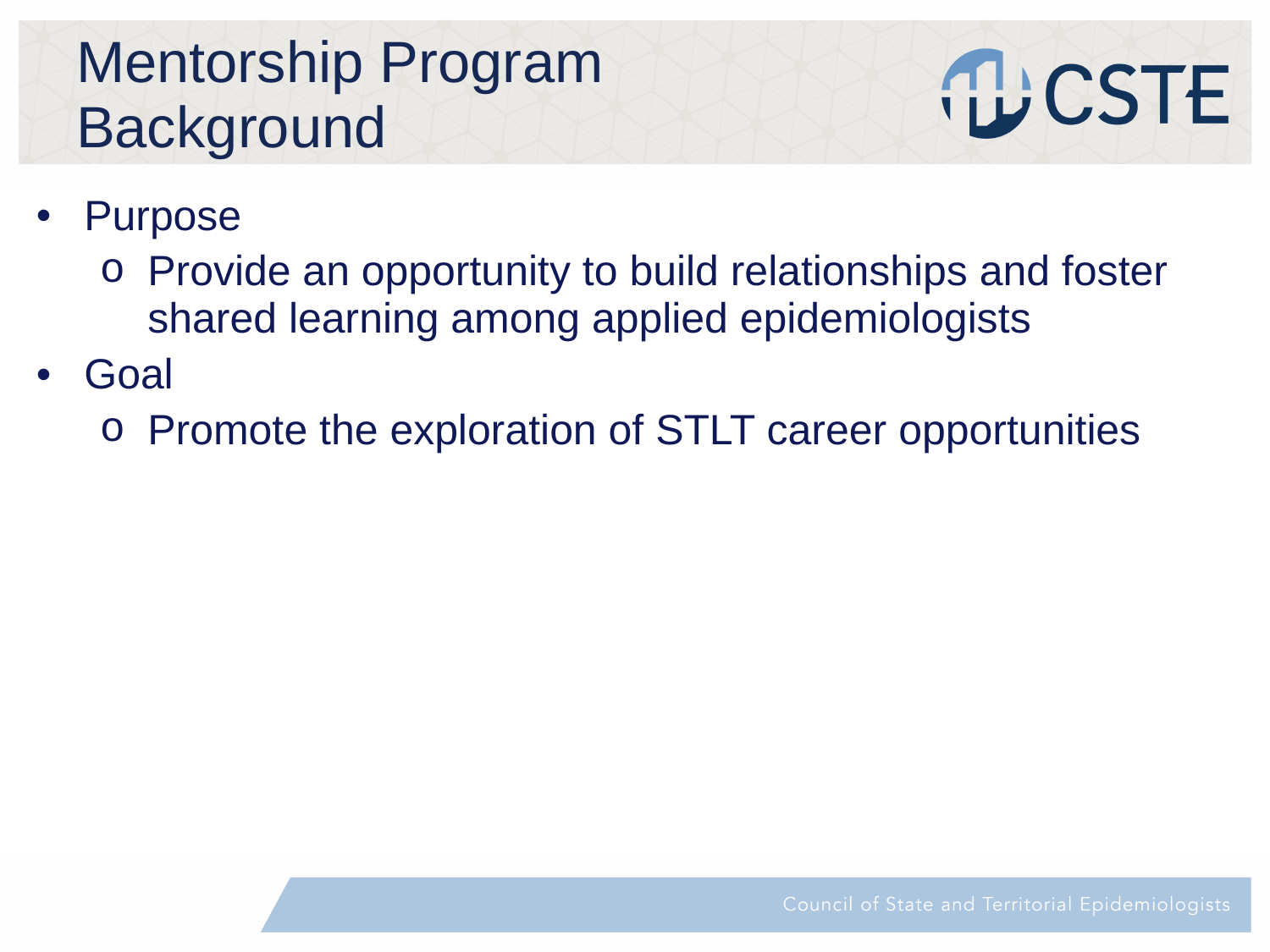

# Mentorship Program Background
Purpose
Provide an opportunity to build relationships and foster shared learning among applied epidemiologists
Goal
Promote the exploration of STLT career opportunities